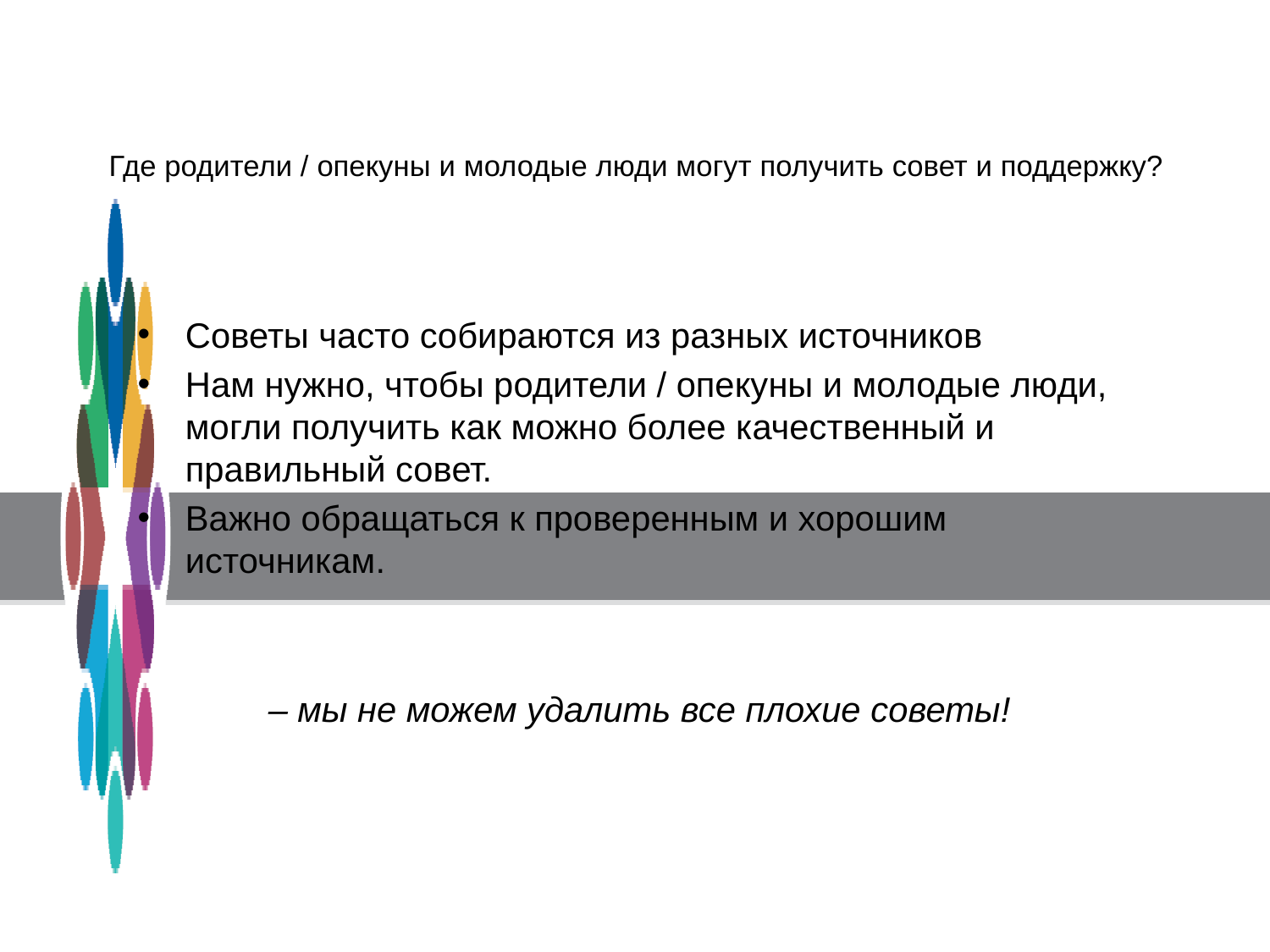

# Где родители / опекуны и молодые люди могут получить совет и поддержку?
Советы часто собираются из разных источников
Нам нужно, чтобы родители / опекуны и молодые люди, могли получить как можно более качественный и правильный совет.
Важно обращаться к проверенным и хорошим источникам.

– мы не можем удалить все плохие советы!